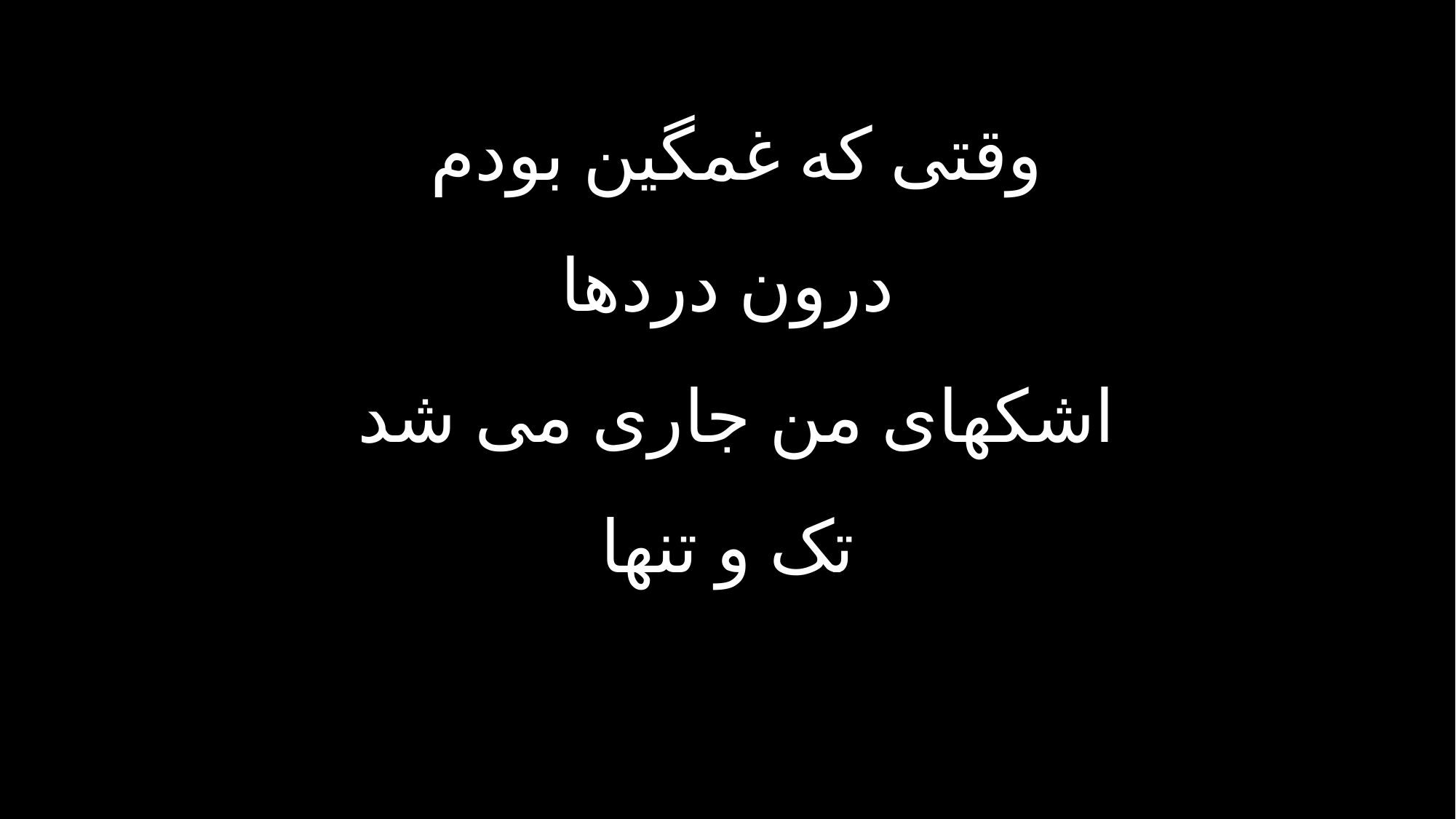

وقتی که غمگین بودم
درون دردها
اشکهای من جاری می شد
تک و تنها